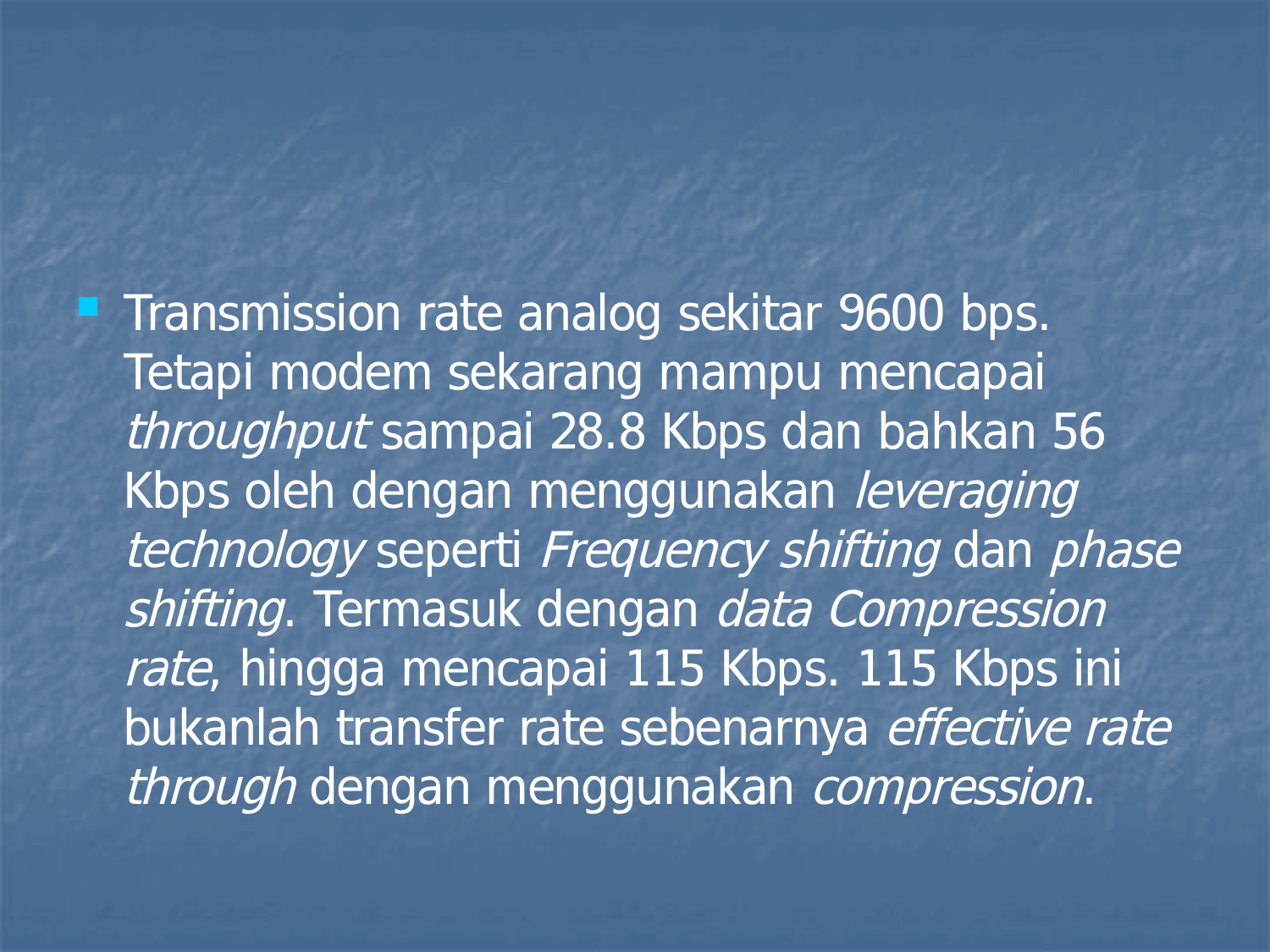

#
Transmission rate analog sekitar 9600 bps. Tetapi modem sekarang mampu mencapai throughput sampai 28.8 Kbps dan bahkan 56 Kbps oleh dengan menggunakan leveraging technology seperti Frequency shifting dan phase shifting. Termasuk dengan data Compression rate, hingga mencapai 115 Kbps. 115 Kbps ini bukanlah transfer rate sebenarnya effective rate through dengan menggunakan compression.